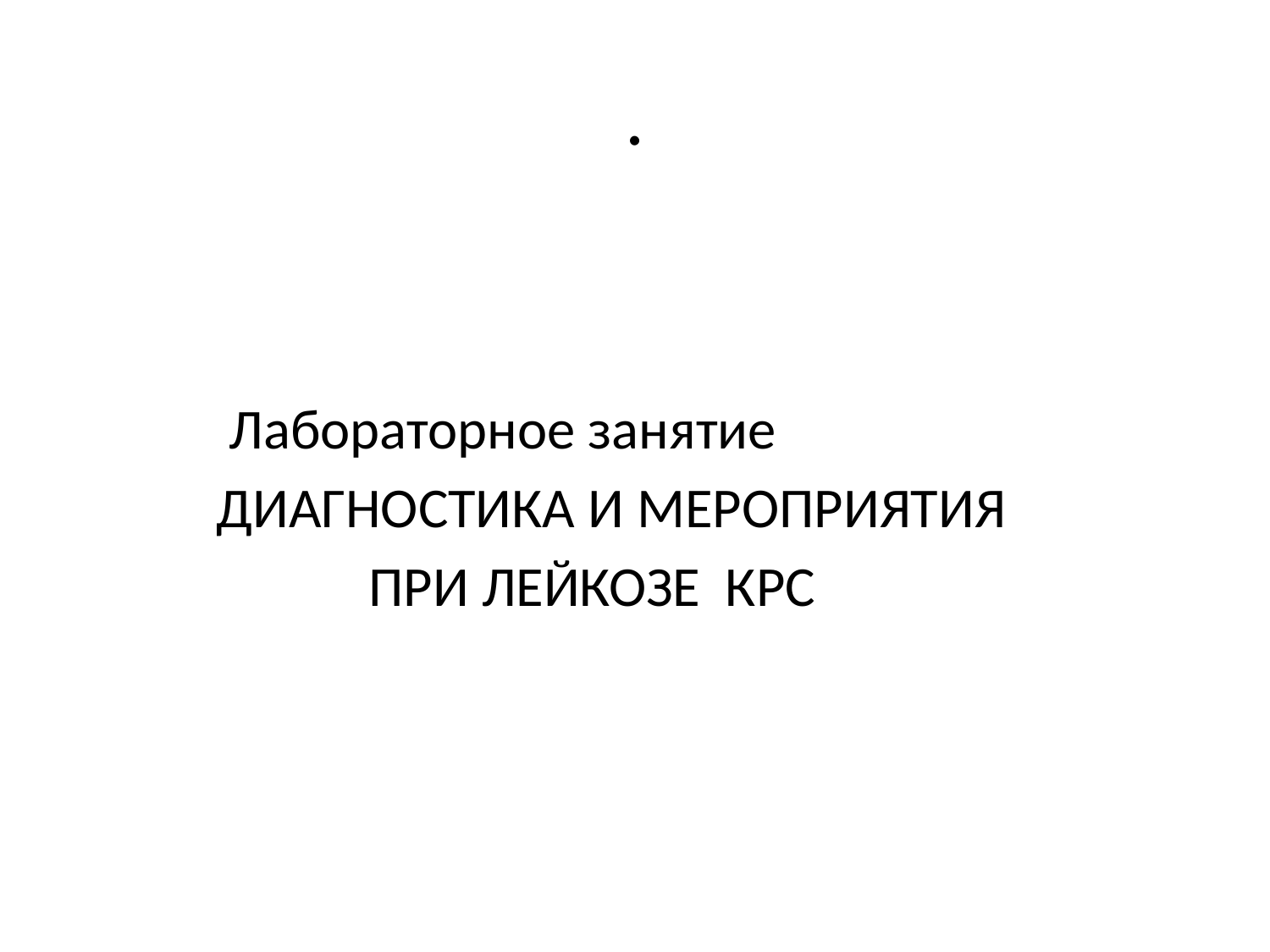

# .

          Лабораторное занятие
         ДИАГНОСТИКА И МЕРОПРИЯТИЯ
                     ПРИ ЛЕЙКОЗЕ  КРС